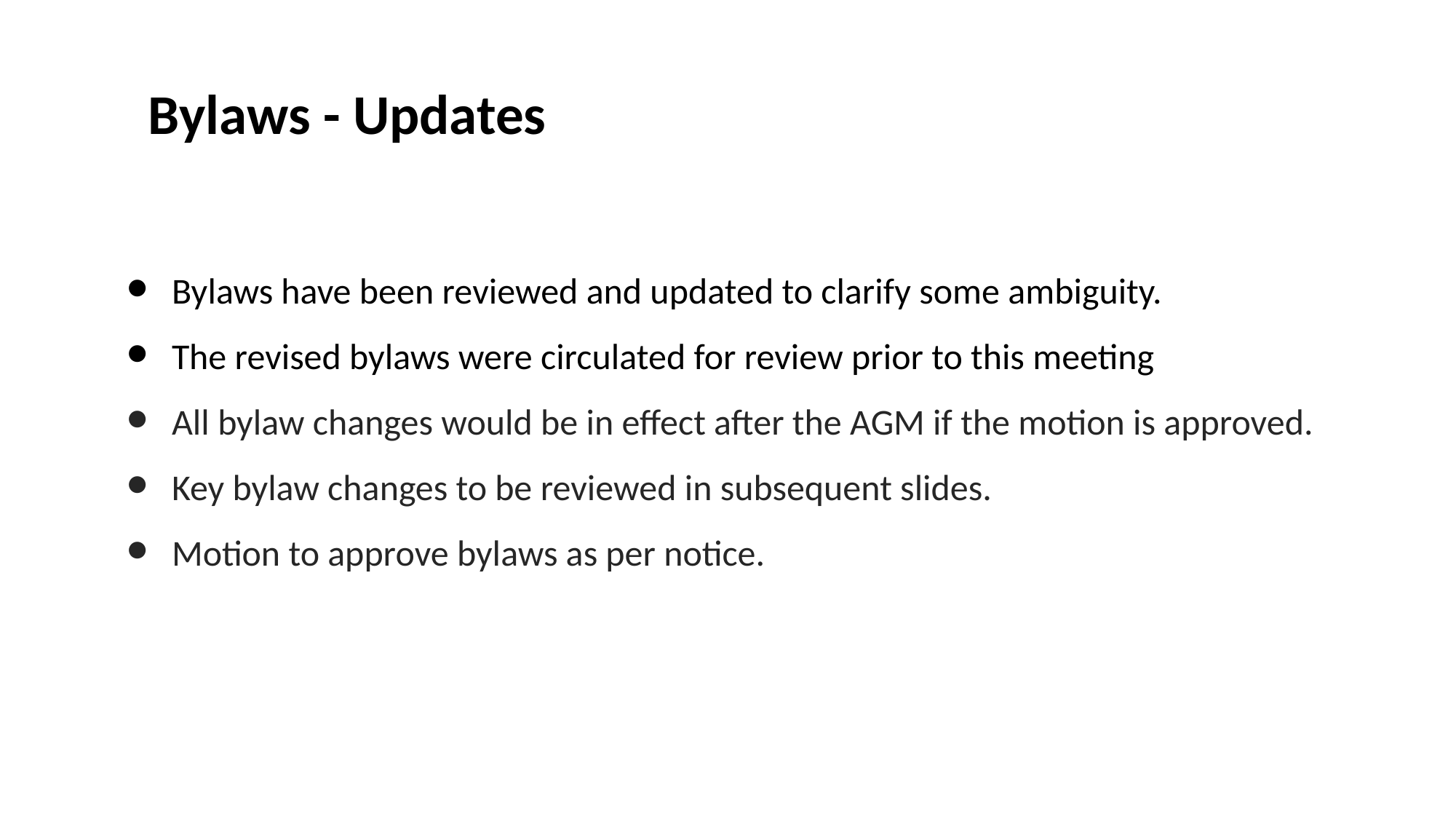

Bylaws - Updates
Bylaws have been reviewed and updated to clarify some ambiguity.
The revised bylaws were circulated for review prior to this meeting
All bylaw changes would be in effect after the AGM if the motion is approved.
Key bylaw changes to be reviewed in subsequent slides.
Motion to approve bylaws as per notice.